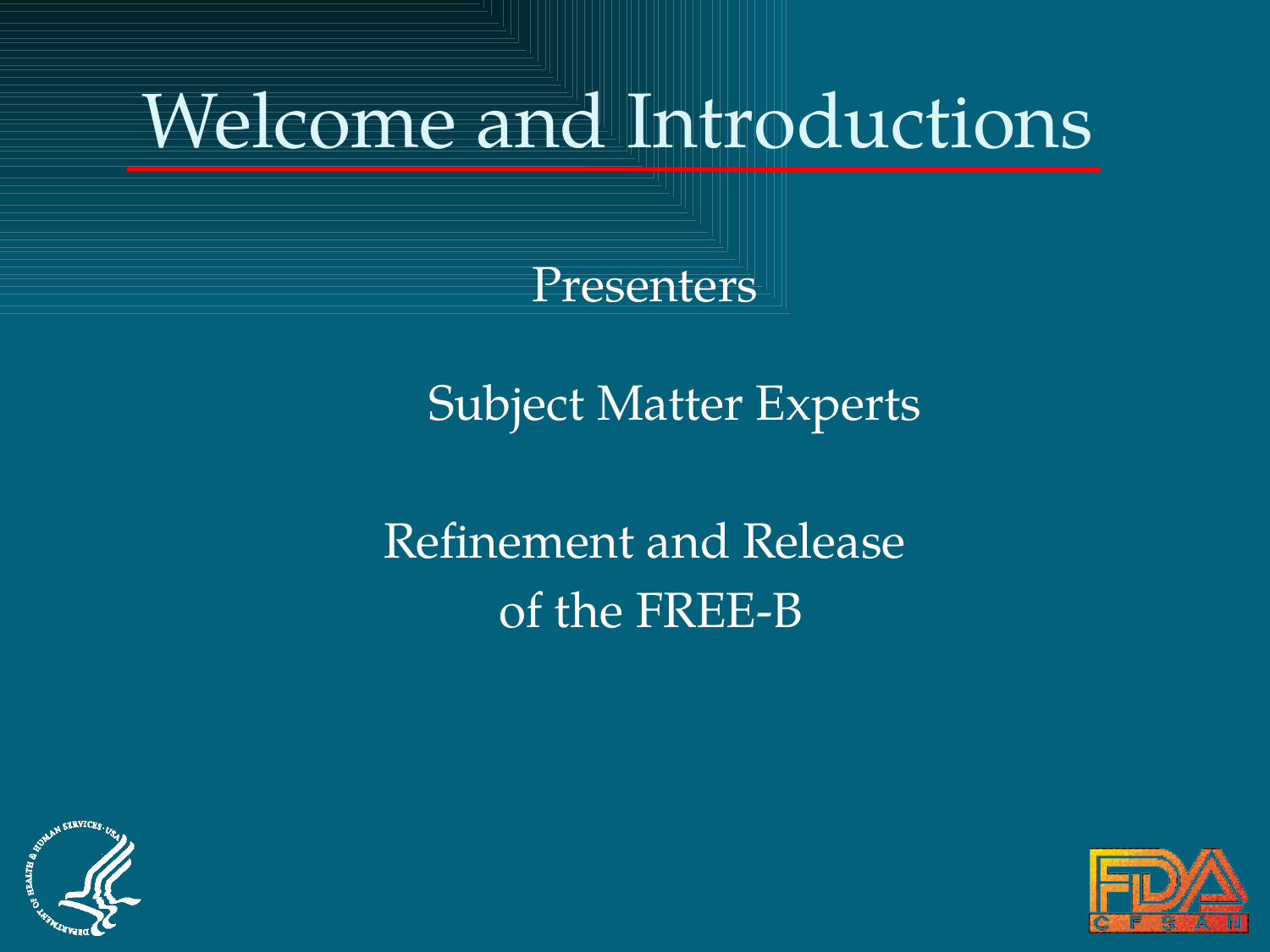

# Welcome and Introductions
Presenters
Subject Matter Experts

Refinement and Release
of the FREE-B